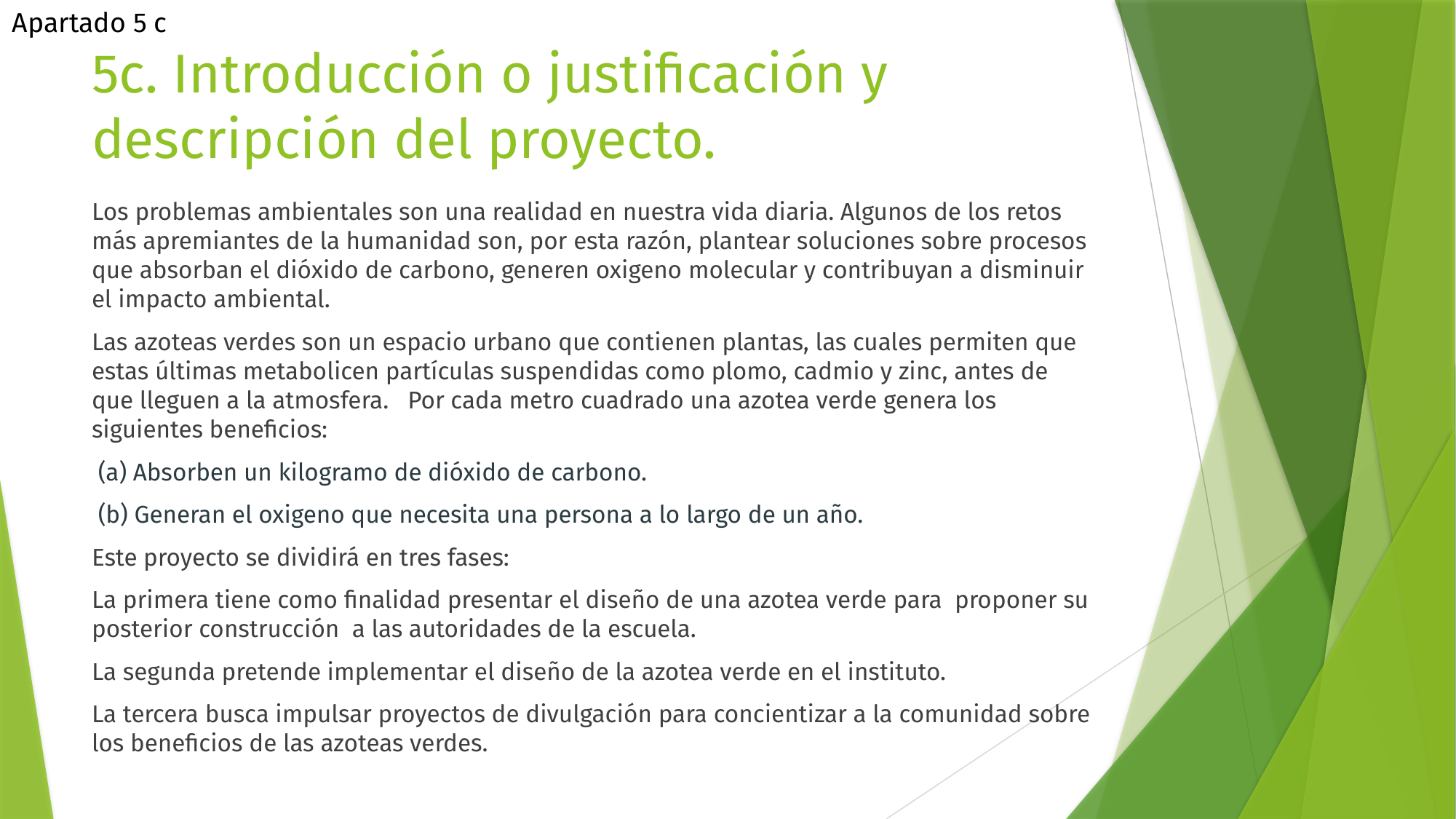

Apartado 5 c
# 5c. Introducción o justificación y descripción del proyecto.
Los problemas ambientales son una realidad en nuestra vida diaria. Algunos de los retos más apremiantes de la humanidad son, por esta razón, plantear soluciones sobre procesos que absorban el dióxido de carbono, generen oxigeno molecular y contribuyan a disminuir el impacto ambiental.
Las azoteas verdes son un espacio urbano que contienen plantas, las cuales permiten que estas últimas metabolicen partículas suspendidas como plomo, cadmio y zinc, antes de que lleguen a la atmosfera.   Por cada metro cuadrado una azotea verde genera los siguientes beneficios:
 (a) Absorben un kilogramo de dióxido de carbono.
 (b) Generan el oxigeno que necesita una persona a lo largo de un año.
Este proyecto se dividirá en tres fases:
La primera tiene como finalidad presentar el diseño de una azotea verde para  proponer su posterior construcción  a las autoridades de la escuela.
La segunda pretende implementar el diseño de la azotea verde en el instituto.
La tercera busca impulsar proyectos de divulgación para concientizar a la comunidad sobre los beneficios de las azoteas verdes.